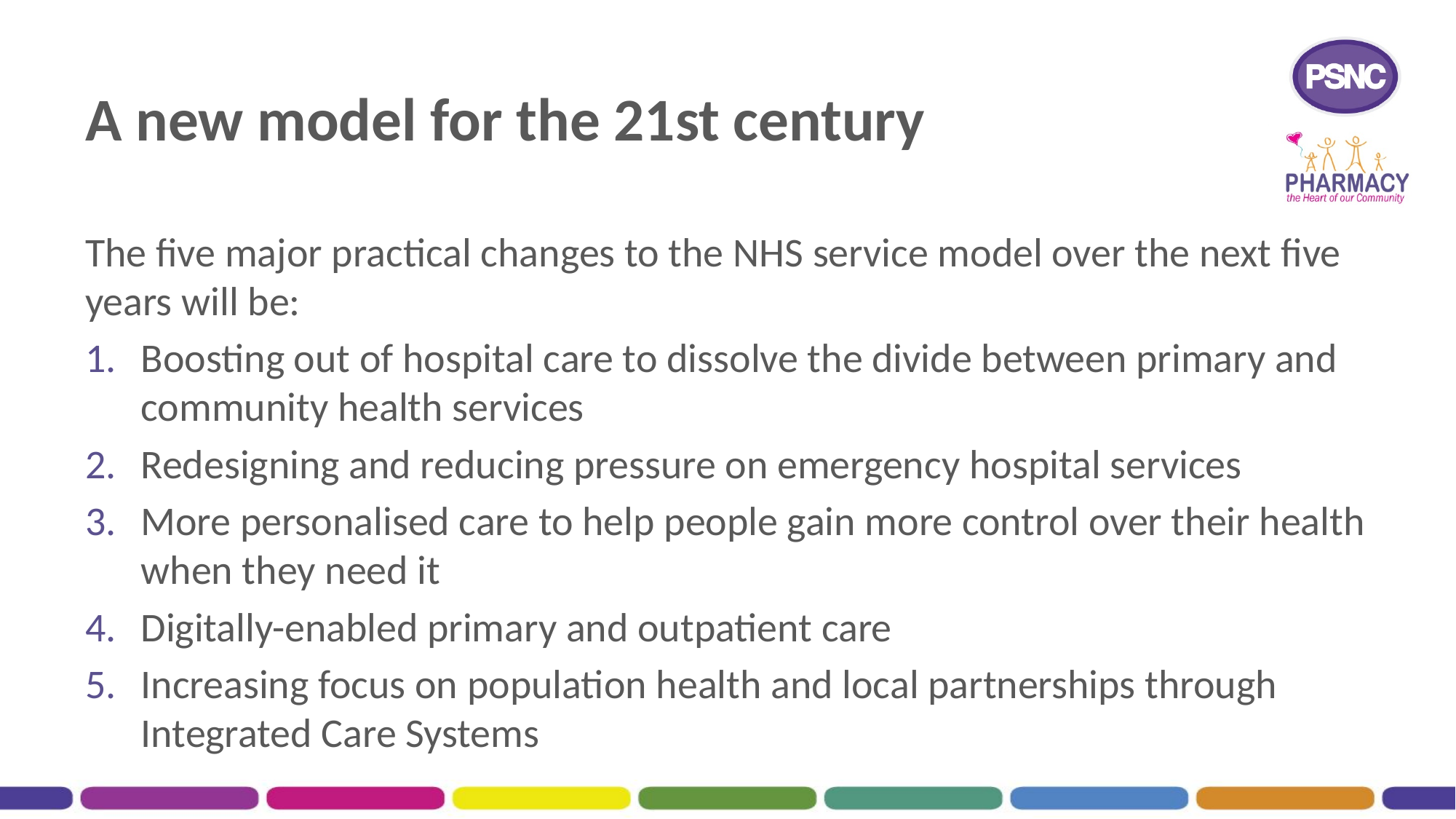

# A new model for the 21st century
The five major practical changes to the NHS service model over the next five years will be:
Boosting out of hospital care to dissolve the divide between primary and community health services
Redesigning and reducing pressure on emergency hospital services
More personalised care to help people gain more control over their health when they need it
Digitally-enabled primary and outpatient care
Increasing focus on population health and local partnerships through Integrated Care Systems